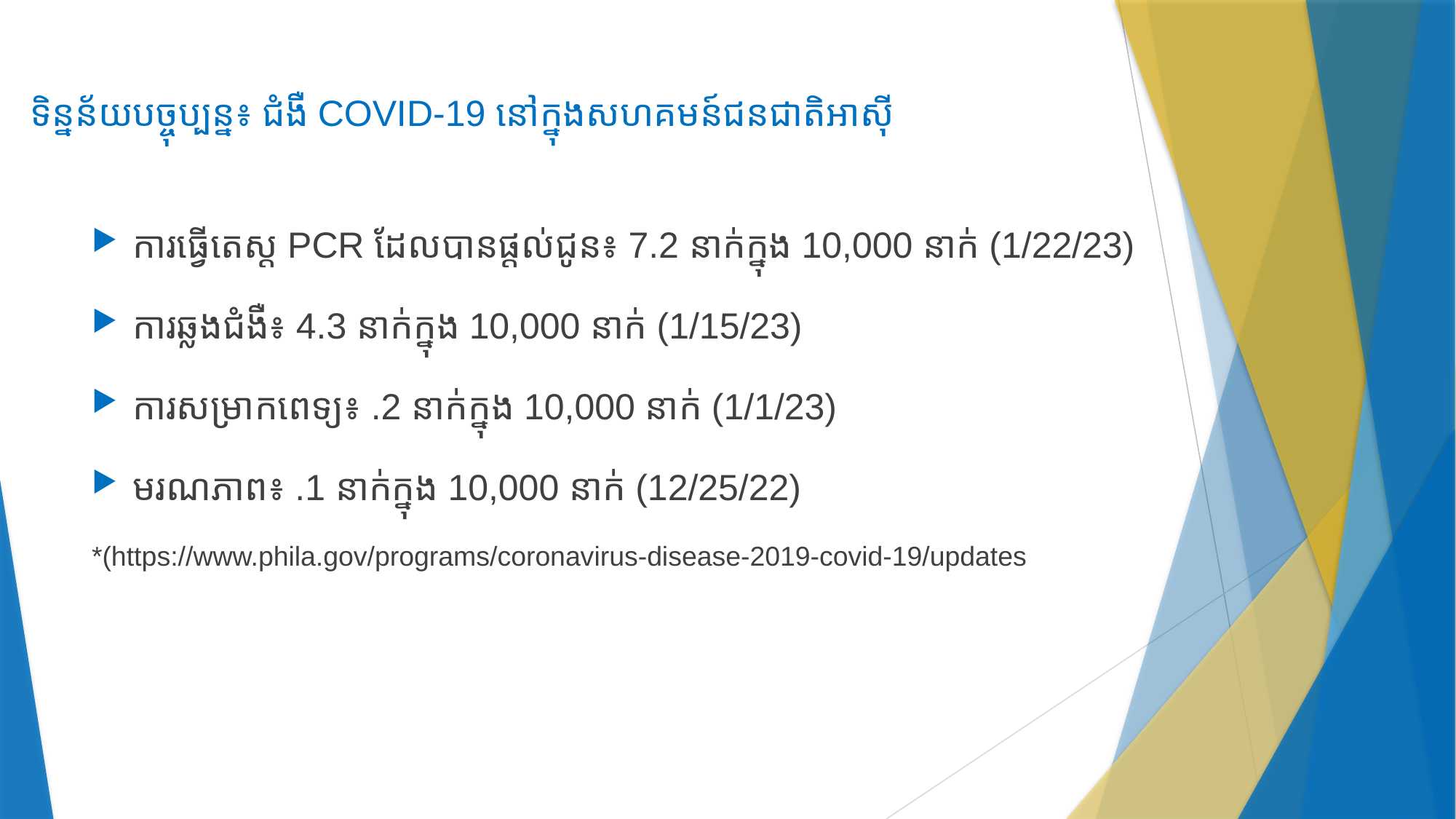

# ទិន្នន័យបច្ចុប្បន្ន​៖ ជំងឺ COVID-19​ នៅក្នុង​សហគមន៍ជនជាតិអាស៊ី
ការធ្វើតេស្ត​ PCR ដែលបានផ្តល់ជូន​៖ 7.2 នាក់​ក្នុង 10,000 នាក់ (1/22/23)
ការ​ឆ្លង​ជំងឺ​​៖ 4.3 នាក់ក្នុង​ 10,000 នាក់ (1/15/23)
ការសម្រាកពេទ្យ​៖ .2 នាក់ក្នុង​ 10,000 នាក់ (1/1/23)
មរណភាព​​៖ .1 នាក់ក្នុង​ 10,000 នាក់ (12/25/22)
*(https://www.phila.gov/programs/coronavirus-disease-2019-covid-19/updates